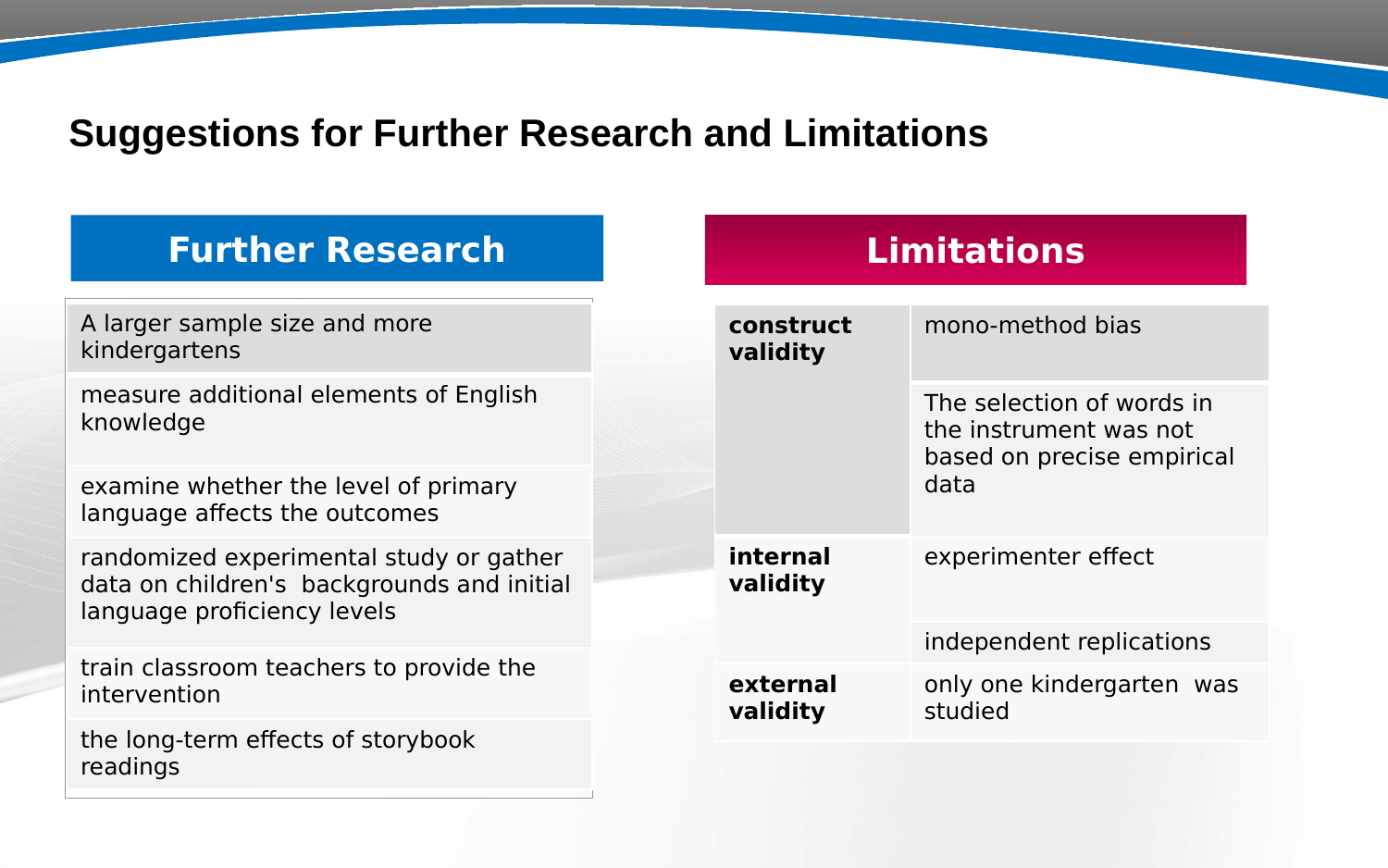

# Suggestions for Further Research and Limitations
Further Research
Limitations

| A larger sample size and more kindergartens |
| --- |
| measure additional elements of English knowledge |
| examine whether the level of primary language affects the outcomes |
| randomized experimental study or gather data on children's backgrounds and initial language proficiency levels |
| train classroom teachers to provide the intervention |
| the long-term effects of storybook readings |
| construct validity | mono-method bias |
| --- | --- |
|  | The selection of words in the instrument was not based on precise empirical data |
| internal validity | experimenter effect |
|  | independent replications |
| external validity | only one kindergarten was studied |